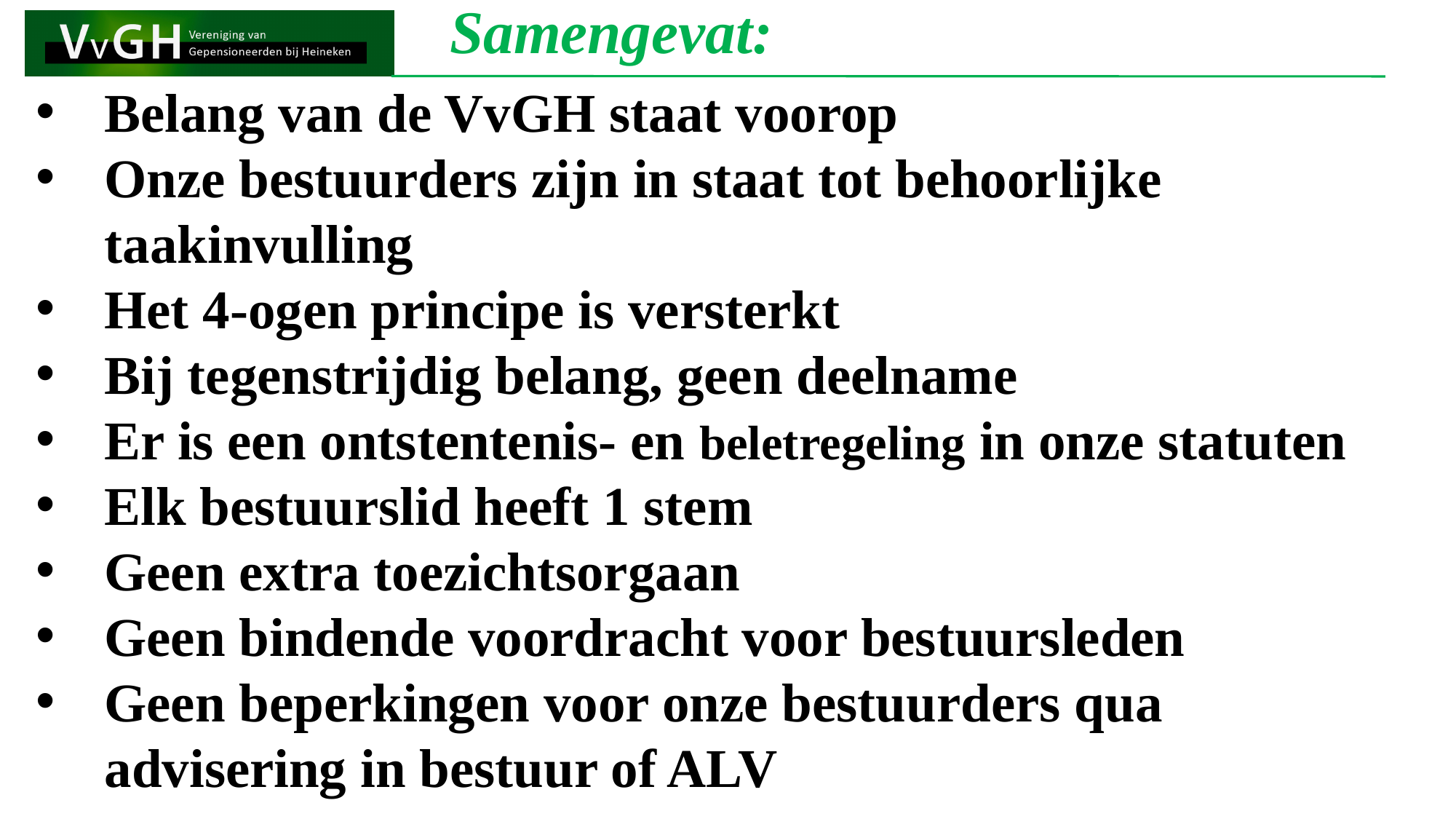

Samengevat:
Belang van de VvGH staat voorop
Onze bestuurders zijn in staat tot behoorlijke taakinvulling
Het 4-ogen principe is versterkt
Bij tegenstrijdig belang, geen deelname
Er is een ontstentenis- en beletregeling in onze statuten
Elk bestuurslid heeft 1 stem
Geen extra toezichtsorgaan
Geen bindende voordracht voor bestuursleden
Geen beperkingen voor onze bestuurders qua advisering in bestuur of ALV